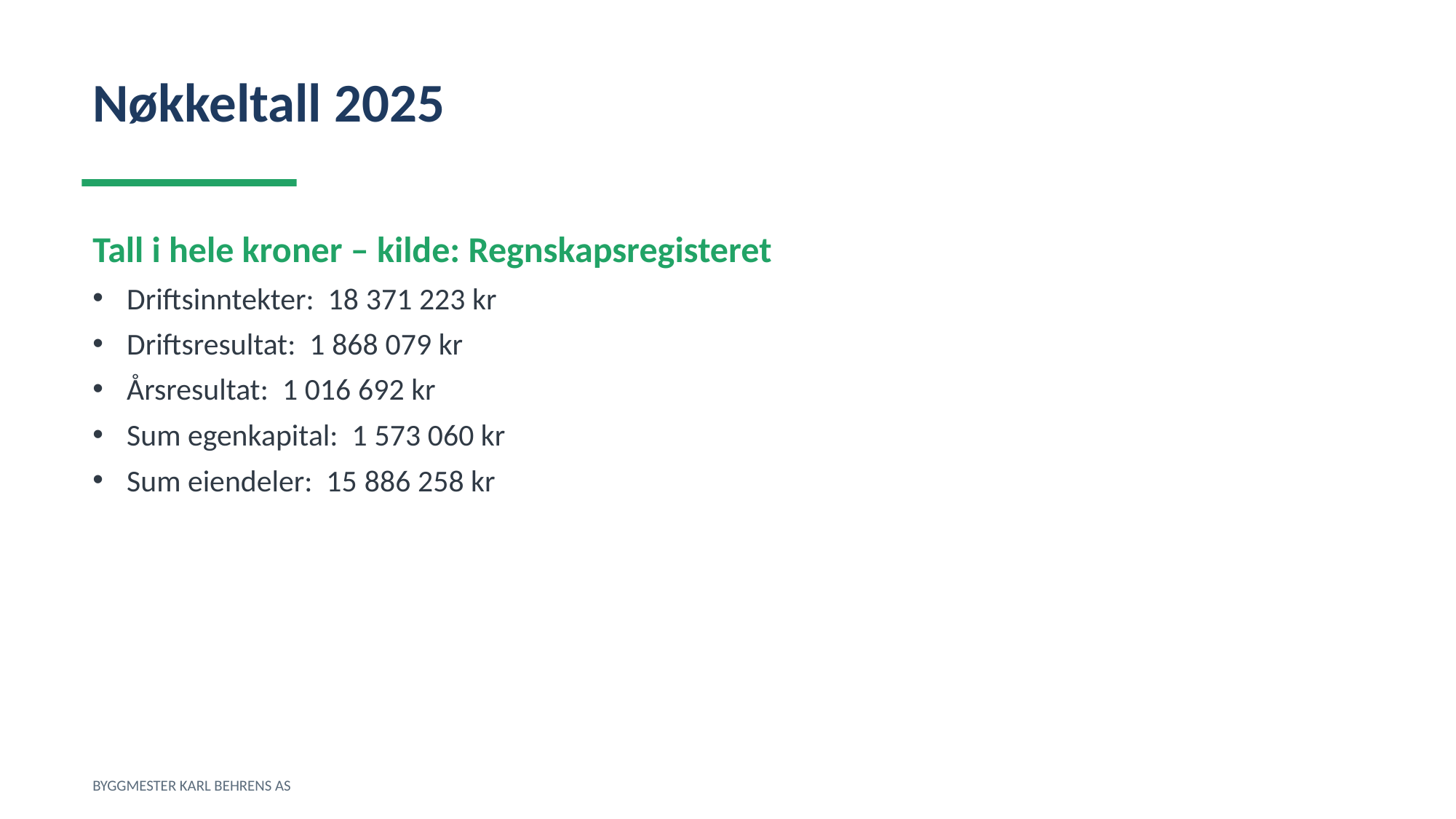

Nøkkeltall 2025

Tall i hele kroner – kilde: Regnskapsregisteret
Driftsinntekter:  18 371 223 kr
Driftsresultat:  1 868 079 kr
Årsresultat:  1 016 692 kr
Sum egenkapital:  1 573 060 kr
Sum eiendeler:  15 886 258 kr
BYGGMESTER KARL BEHRENS AS